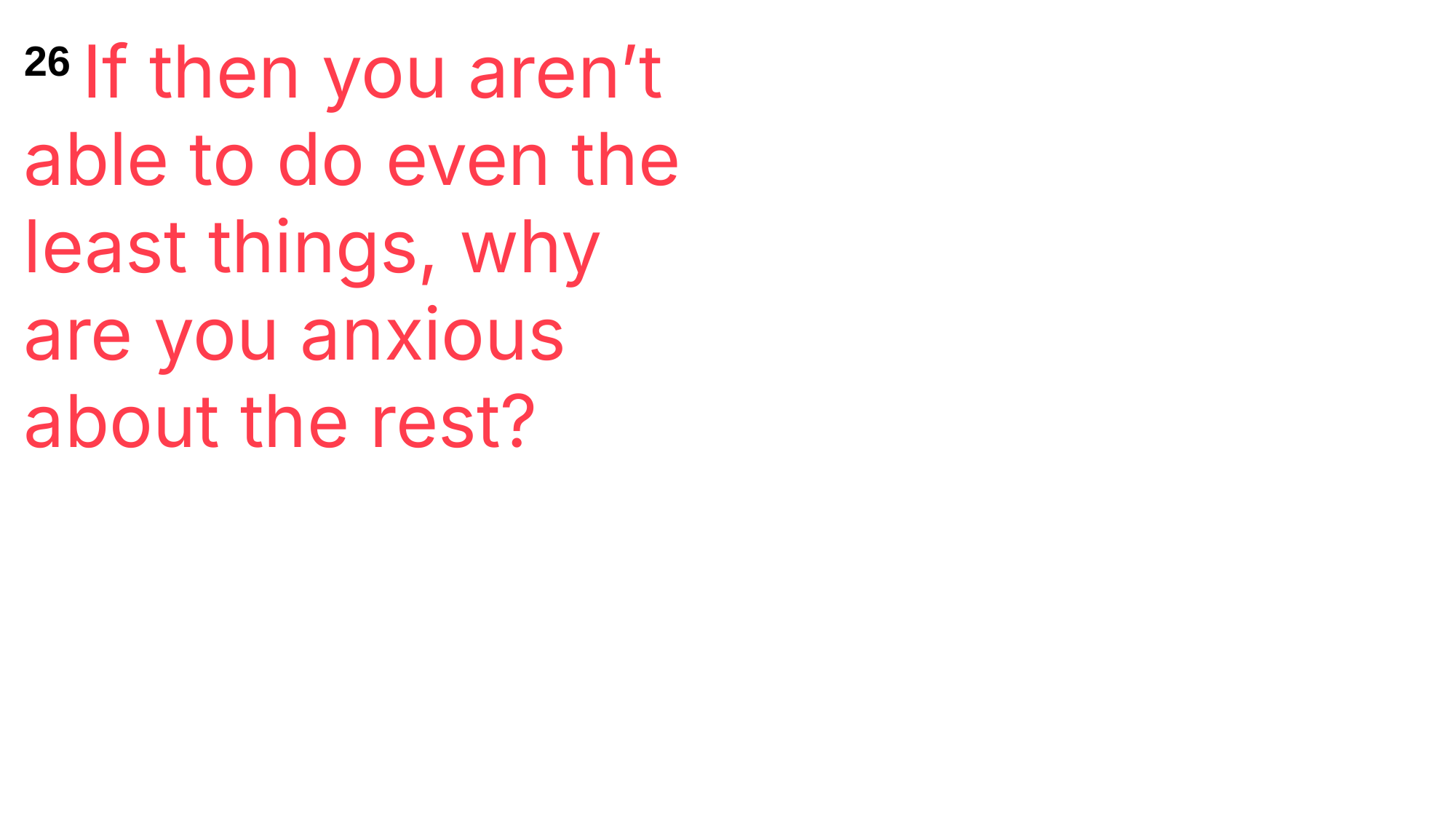

26 If then you aren’t able to do even the least things, why are you anxious about the rest?